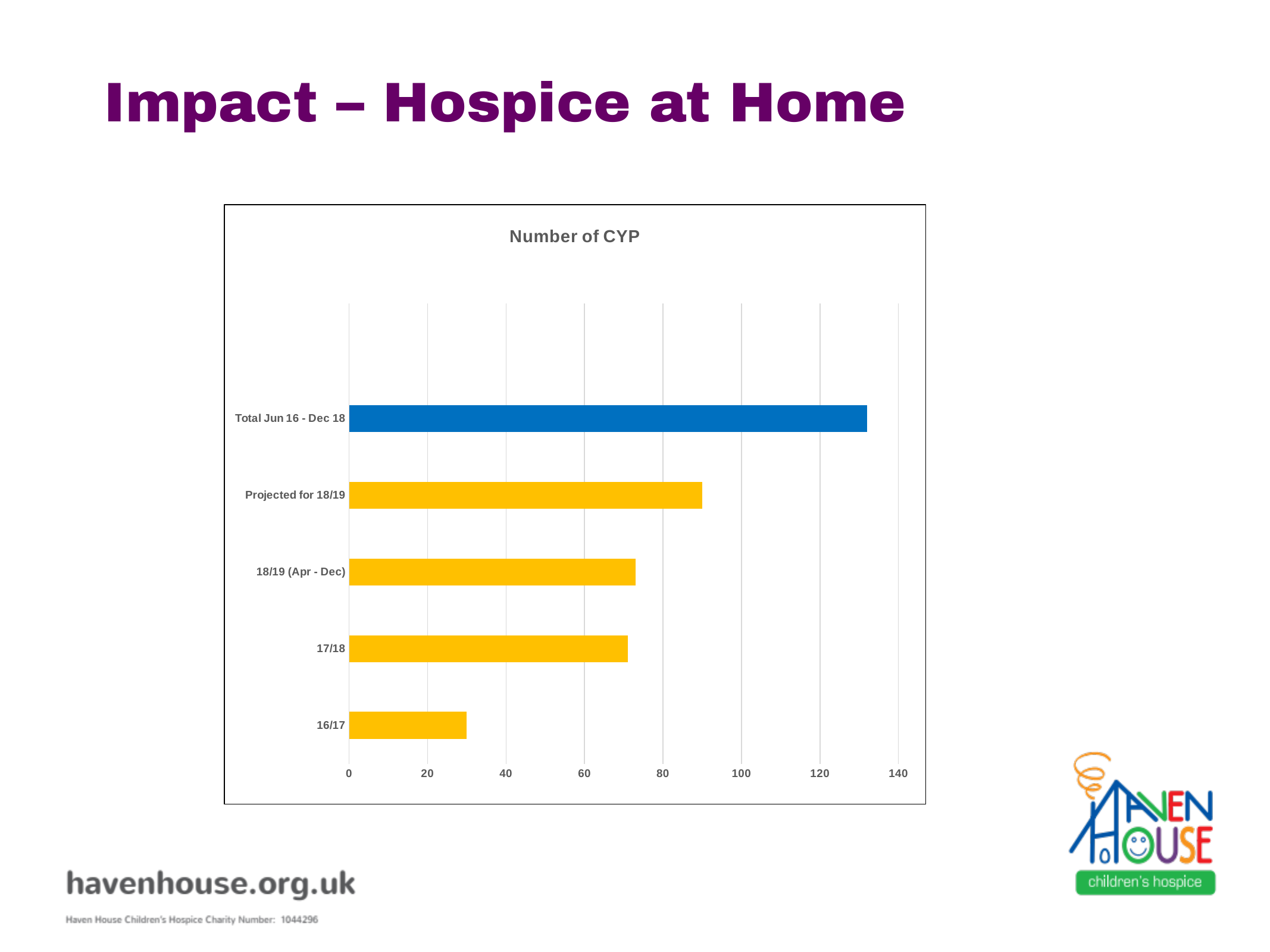

# Impact – Hospice at Home

### Chart: Number of CYP

| Category | Number of Children |
|---|---|
| 16/17 | 30.0 |
| 17/18 | 71.0 |
| 18/19 (Apr - Dec) | 73.0 |
| Projected for 18/19 | 90.0 |
| Total Jun 16 - Dec 18 | 132.0 |

### Chart: Hospice at Home

| Category |
|---|